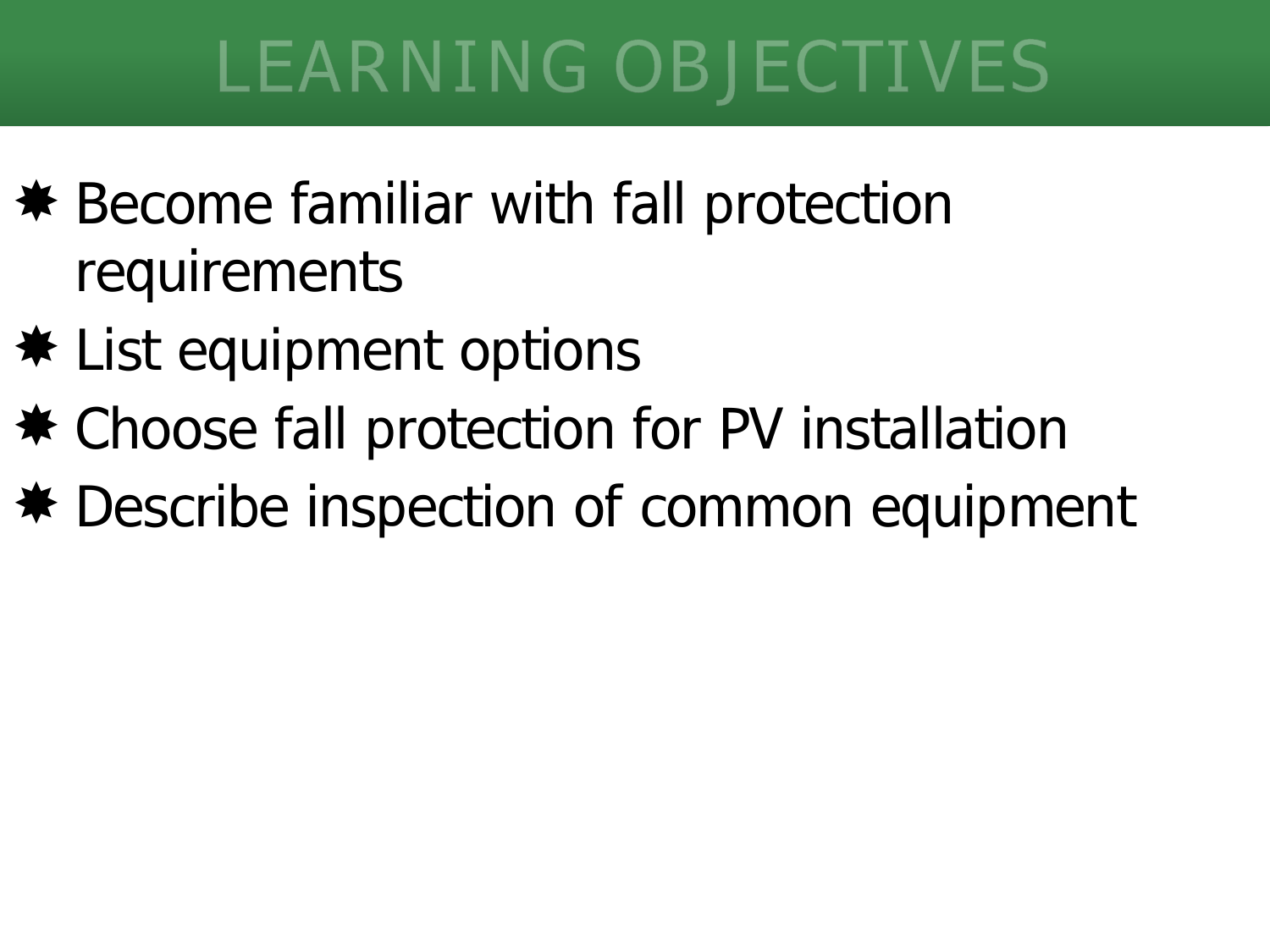

# Learning Objectives
Become familiar with fall protection requirements
List equipment options
Choose fall protection for PV installation
Describe inspection of common equipment